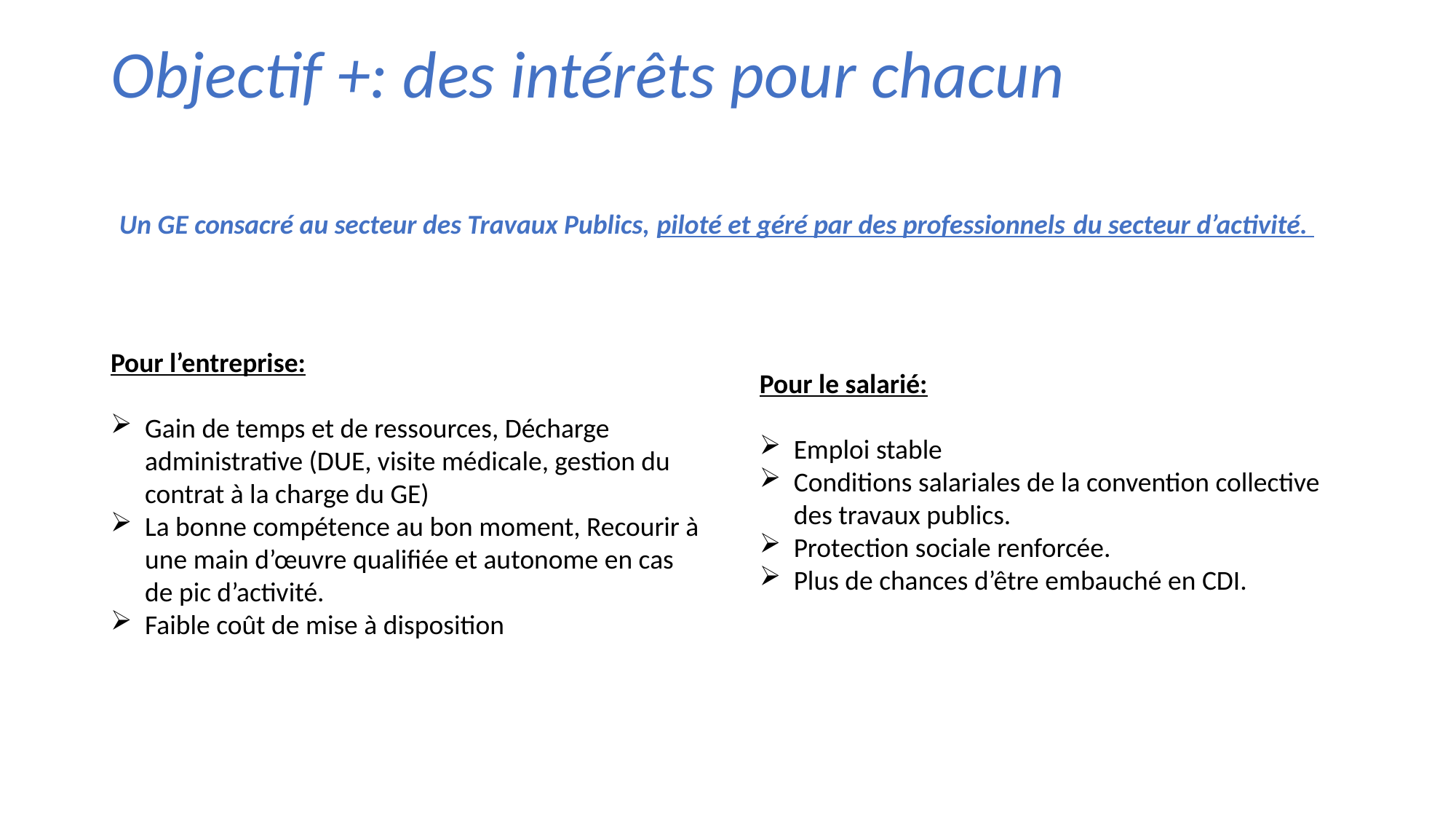

# Objectif +: des intérêts pour chacun
Un GE consacré au secteur des Travaux Publics, piloté et géré par des professionnels du secteur d’activité.
Pour l’entreprise:

Gain de temps et de ressources, Décharge administrative (DUE, visite médicale, gestion du contrat à la charge du GE)
La bonne compétence au bon moment, Recourir à une main d’œuvre qualifiée et autonome en cas de pic d’activité.
Faible coût de mise à disposition
Pour le salarié:

Emploi stable
Conditions salariales de la convention collective des travaux publics.
Protection sociale renforcée.
Plus de chances d’être embauché en CDI.